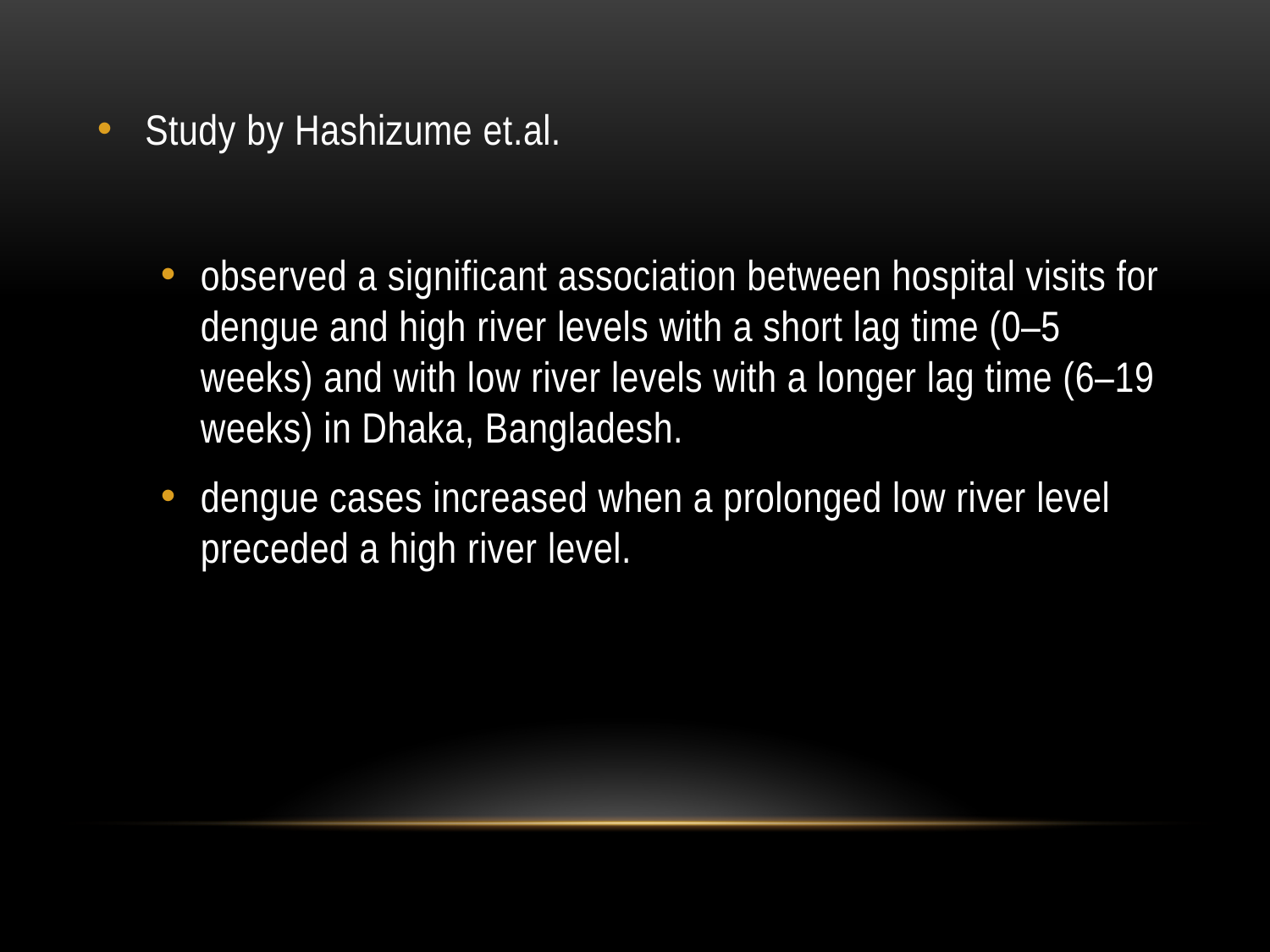

Study by Hashizume et.al.

observed a significant association between hospital visits for dengue and high river levels with a short lag time (0–5 weeks) and with low river levels with a longer lag time (6–19 weeks) in Dhaka, Bangladesh.
dengue cases increased when a prolonged low river level preceded a high river level.